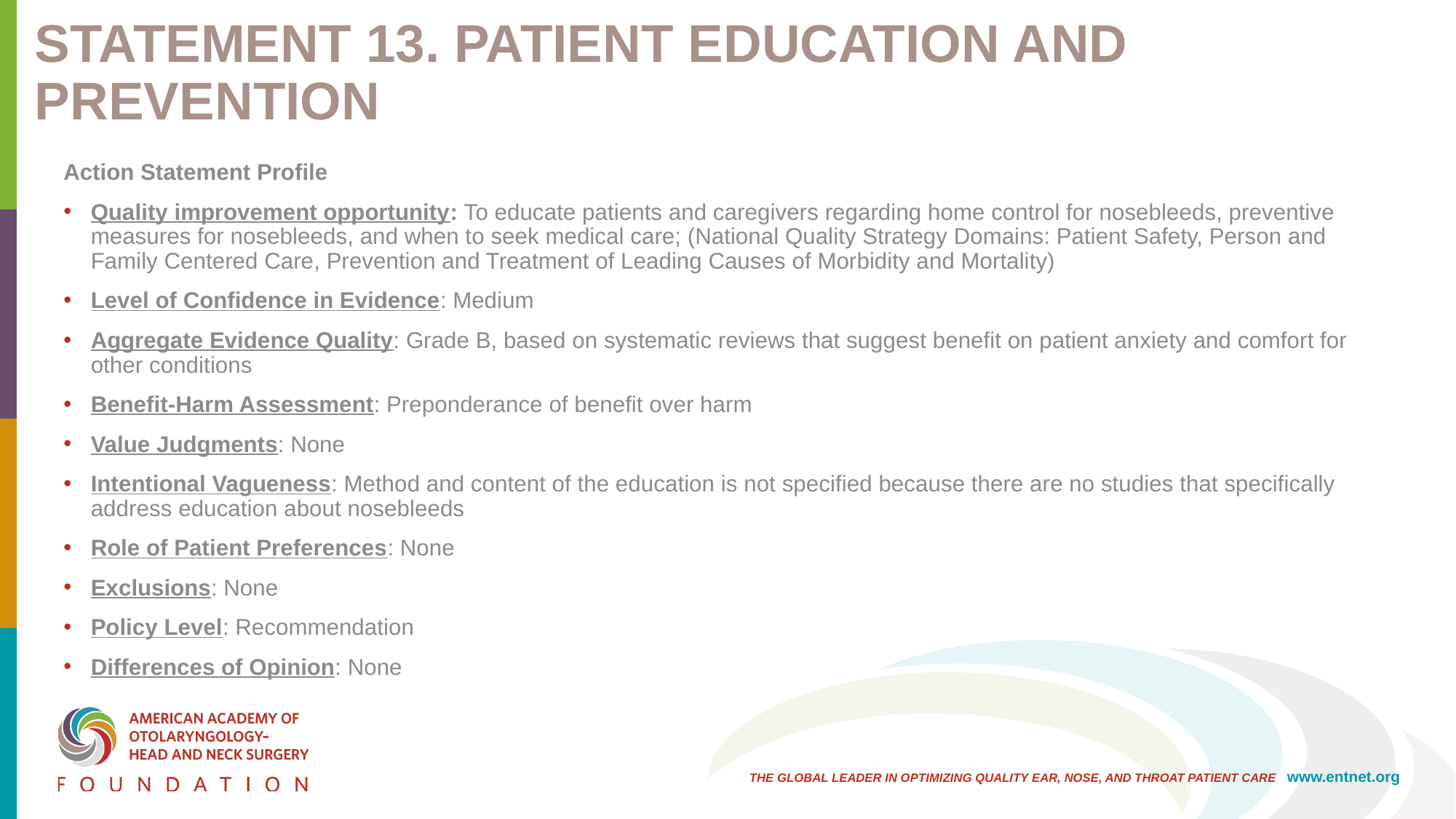

# Statement 13. Patient education and prevention
Action Statement Profile
Quality improvement opportunity: To educate patients and caregivers regarding home control for nosebleeds, preventive measures for nosebleeds, and when to seek medical care; (National Quality Strategy Domains: Patient Safety, Person and Family Centered Care, Prevention and Treatment of Leading Causes of Morbidity and Mortality)
Level of Confidence in Evidence: Medium
Aggregate Evidence Quality: Grade B, based on systematic reviews that suggest benefit on patient anxiety and comfort for other conditions
Benefit-Harm Assessment: Preponderance of benefit over harm
Value Judgments: None
Intentional Vagueness: Method and content of the education is not specified because there are no studies that specifically address education about nosebleeds
Role of Patient Preferences: None
Exclusions: None
Policy Level: Recommendation
Differences of Opinion: None